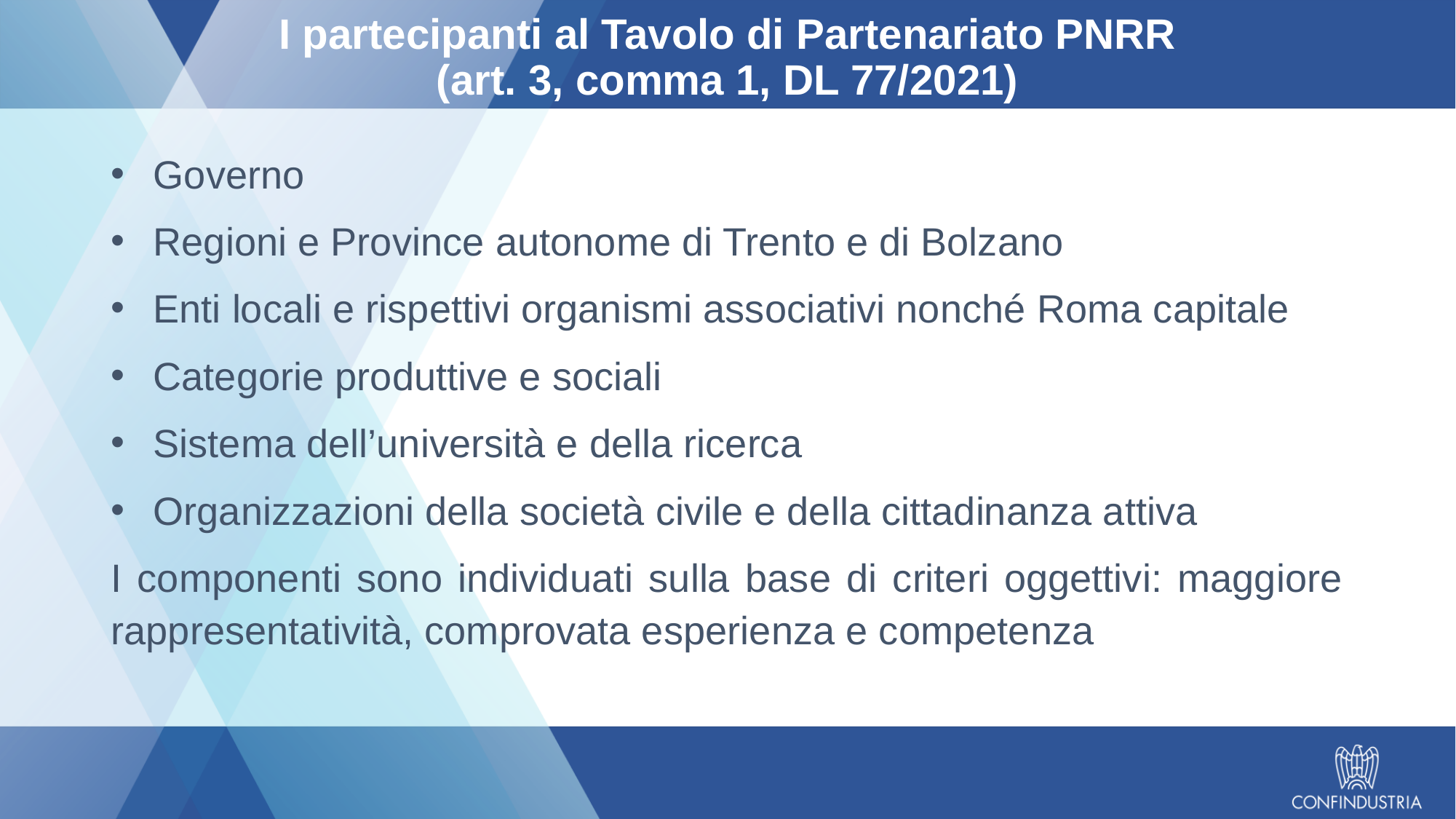

# I partecipanti al Tavolo di Partenariato PNRR (art. 3, comma 1, DL 77/2021)
Governo
Regioni e Province autonome di Trento e di Bolzano
Enti locali e rispettivi organismi associativi nonché Roma capitale
Categorie produttive e sociali
Sistema dell’università e della ricerca
Organizzazioni della società civile e della cittadinanza attiva
I componenti sono individuati sulla base di criteri oggettivi: maggiore rappresentatività, comprovata esperienza e competenza